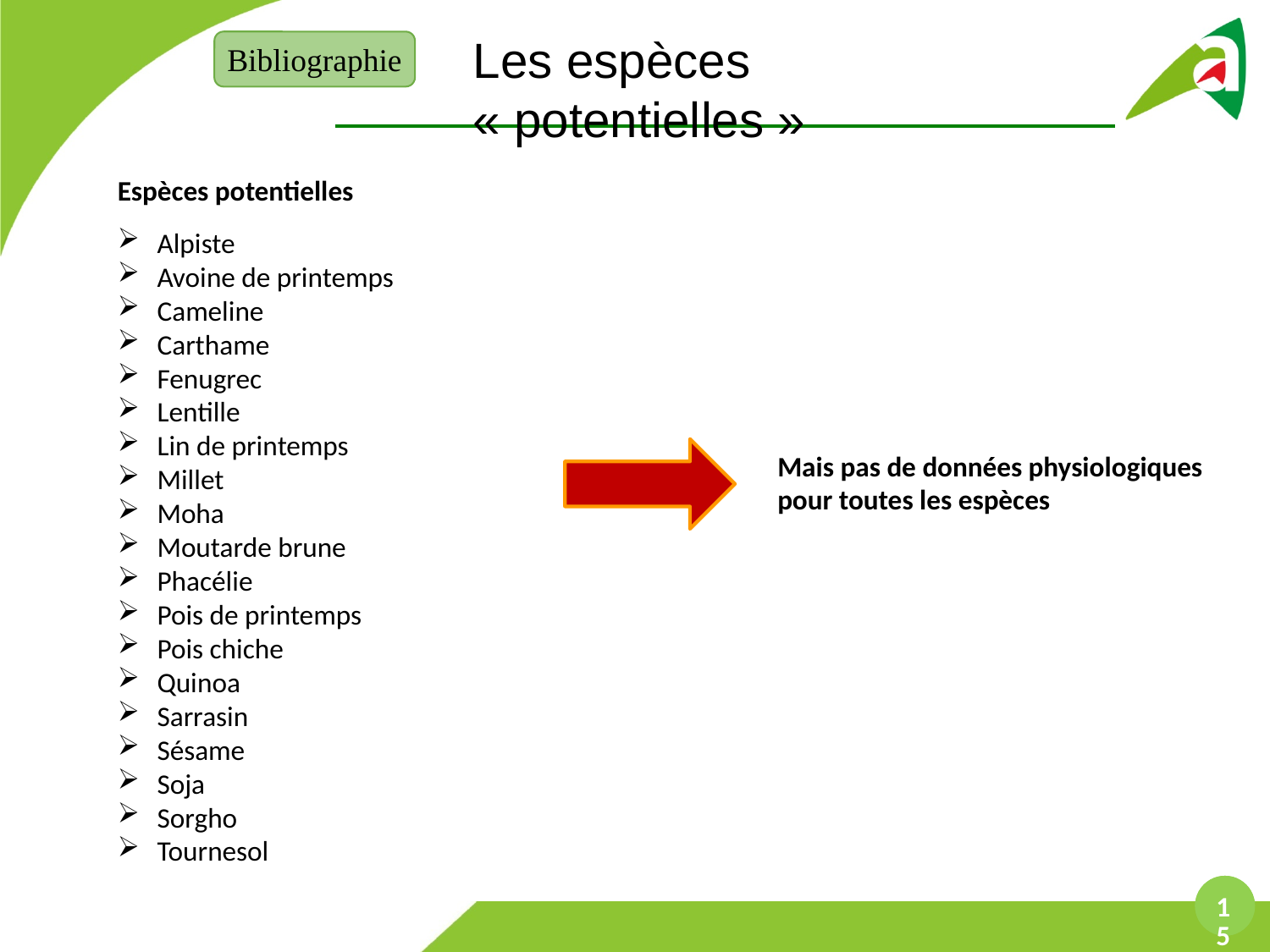

Les espèces « potentielles »
Bibliographie
Espèces potentielles

Alpiste
Avoine de printemps
Cameline
Carthame
Fenugrec
Lentille
Lin de printemps
Millet
Moha
Moutarde brune
Phacélie
Pois de printemps
Pois chiche
Quinoa
Sarrasin
Sésame
Soja
Sorgho
Tournesol

Mais pas de données physiologiques
pour toutes les espèces

15